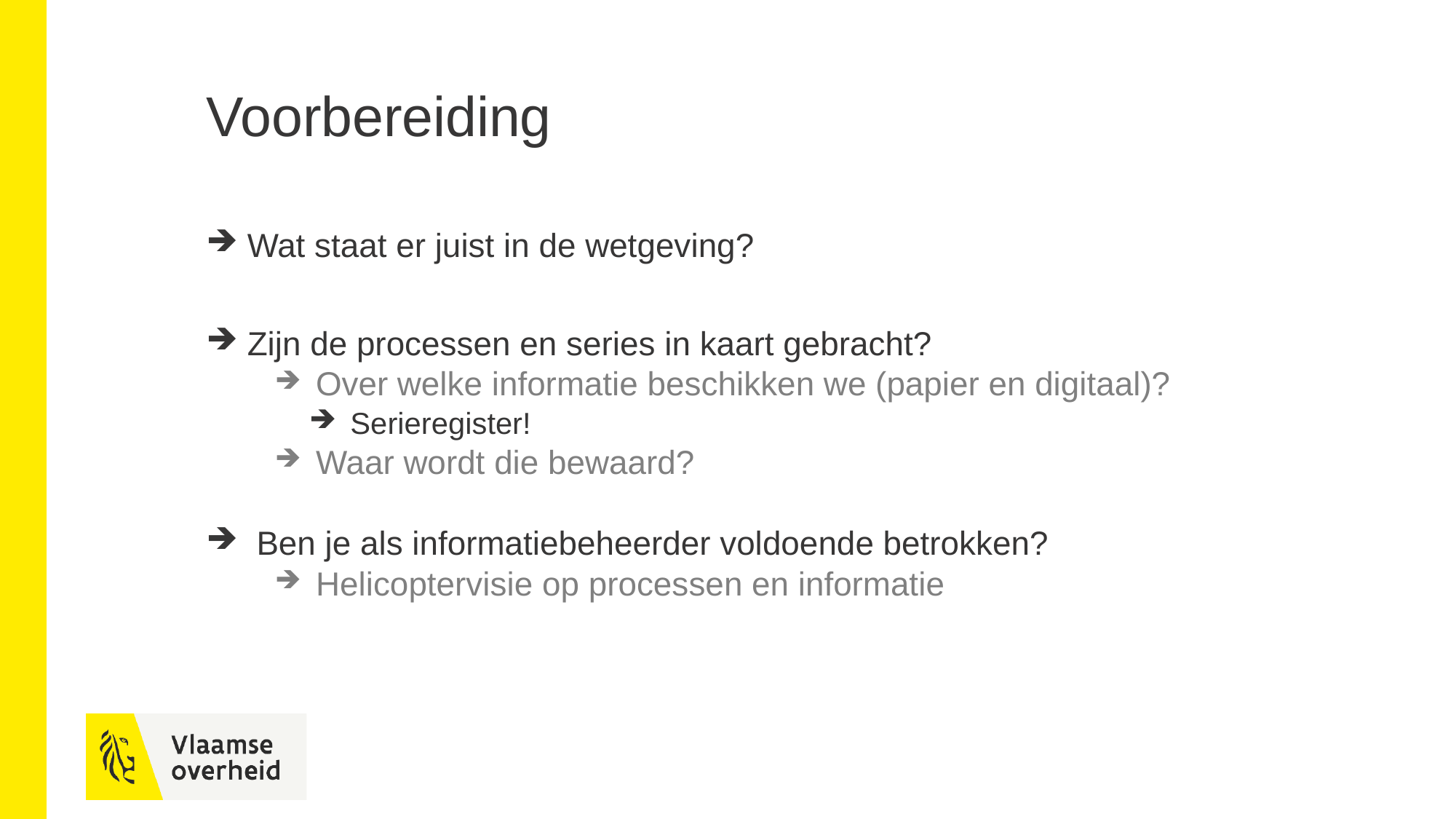

# Voorbereiding
Wat staat er juist in de wetgeving?

Zijn de processen en series in kaart gebracht?
Over welke informatie beschikken we (papier en digitaal)?
Serieregister!
Waar wordt die bewaard?

 Ben je als informatiebeheerder voldoende betrokken?
Helicoptervisie op processen en informatie